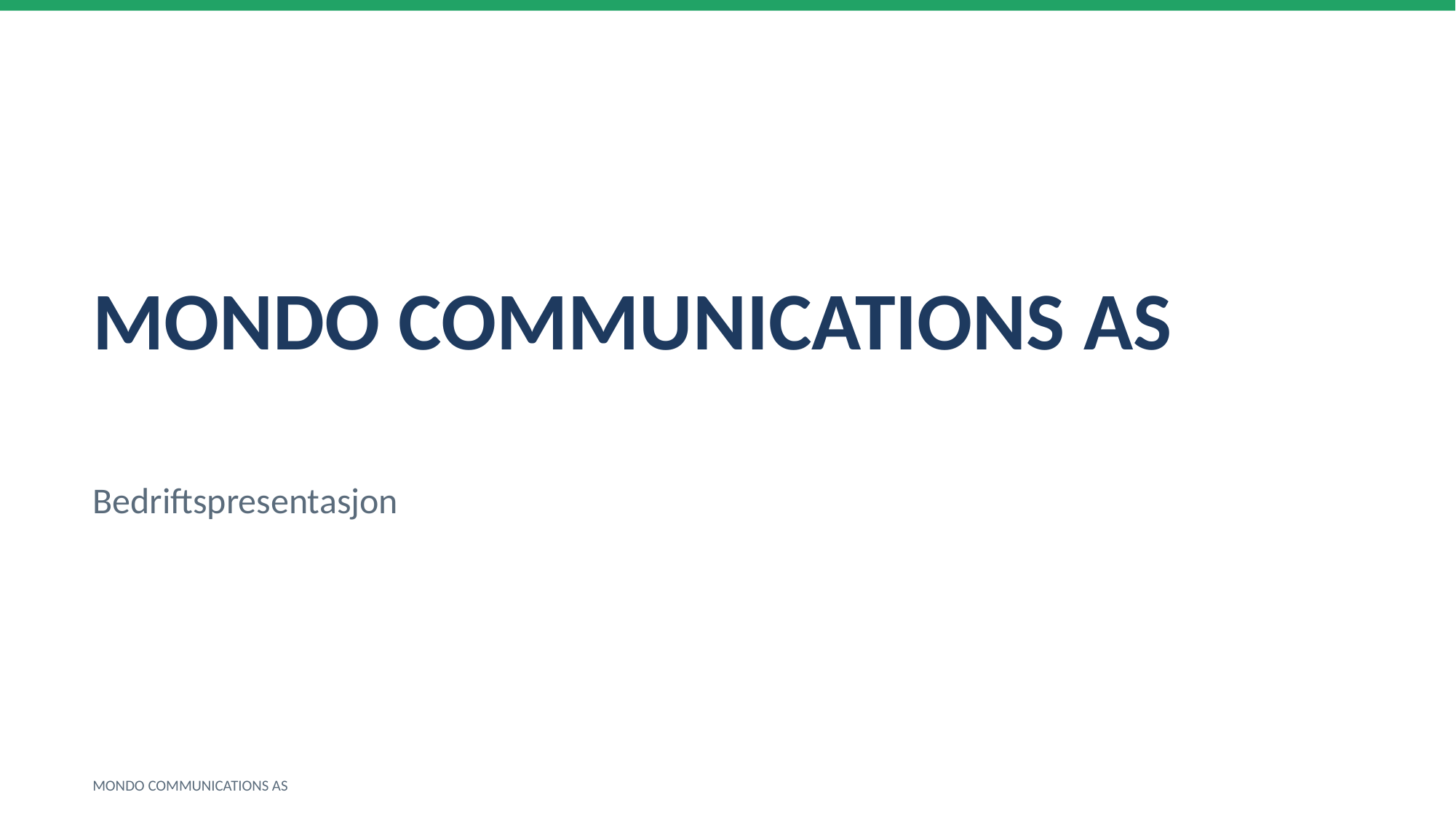

MONDO COMMUNICATIONS AS
Bedriftspresentasjon
MONDO COMMUNICATIONS AS